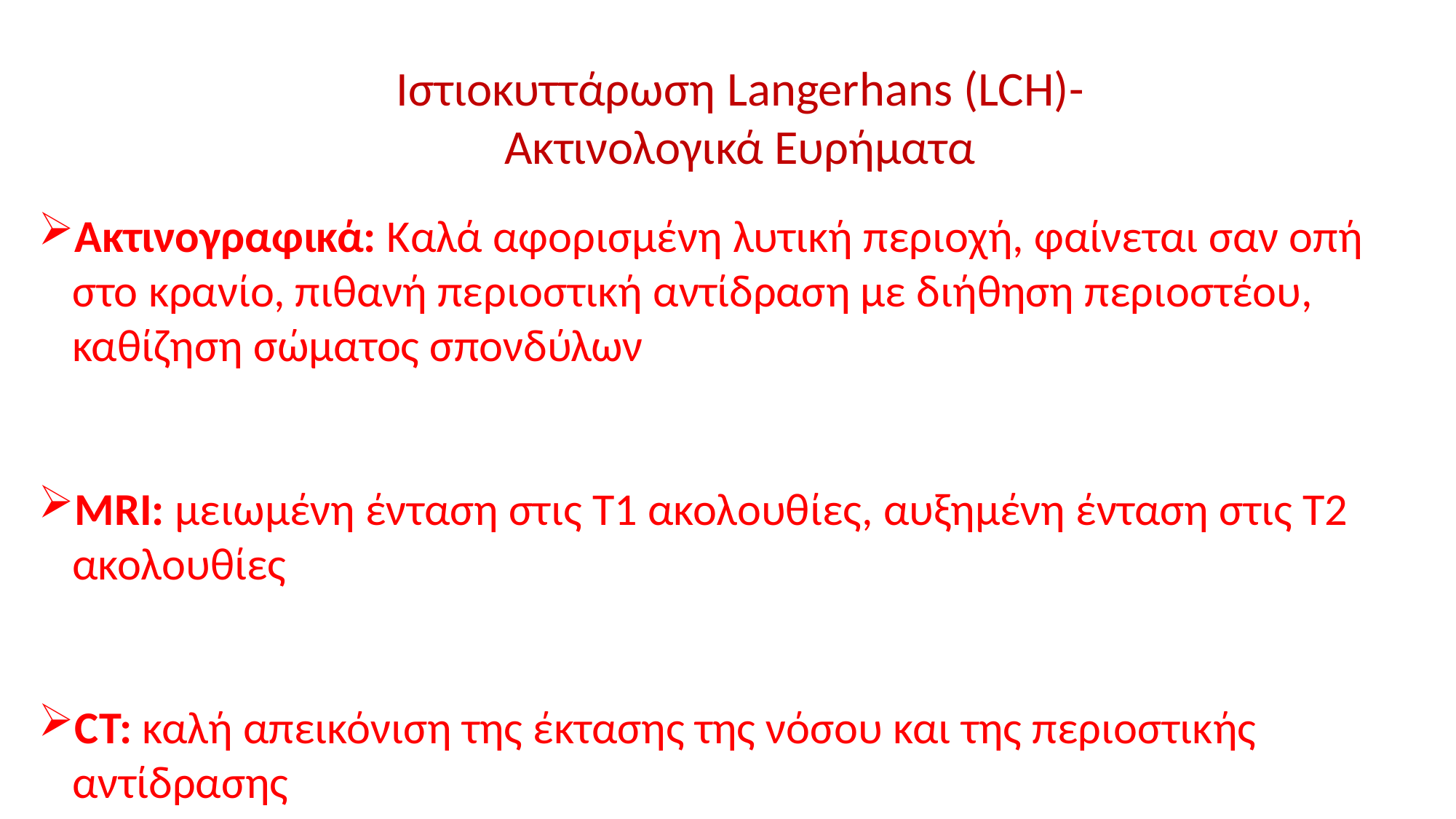

Ιστιοκυττάρωση Langerhans (LCH)-Ακτινολογικά Ευρήματα

Ακτινογραφικά: Καλά αφορισμένη λυτική περιοχή, φαίνεται σαν οπή στο κρανίο, πιθανή περιοστική αντίδραση με διήθηση περιοστέου, καθίζηση σώματος σπονδύλων

MRI: μειωμένη ένταση στις Τ1 ακολουθίες, αυξημένη ένταση στις Τ2 ακολουθίες

CT: καλή απεικόνιση της έκτασης της νόσου και της περιοστικής αντίδρασης